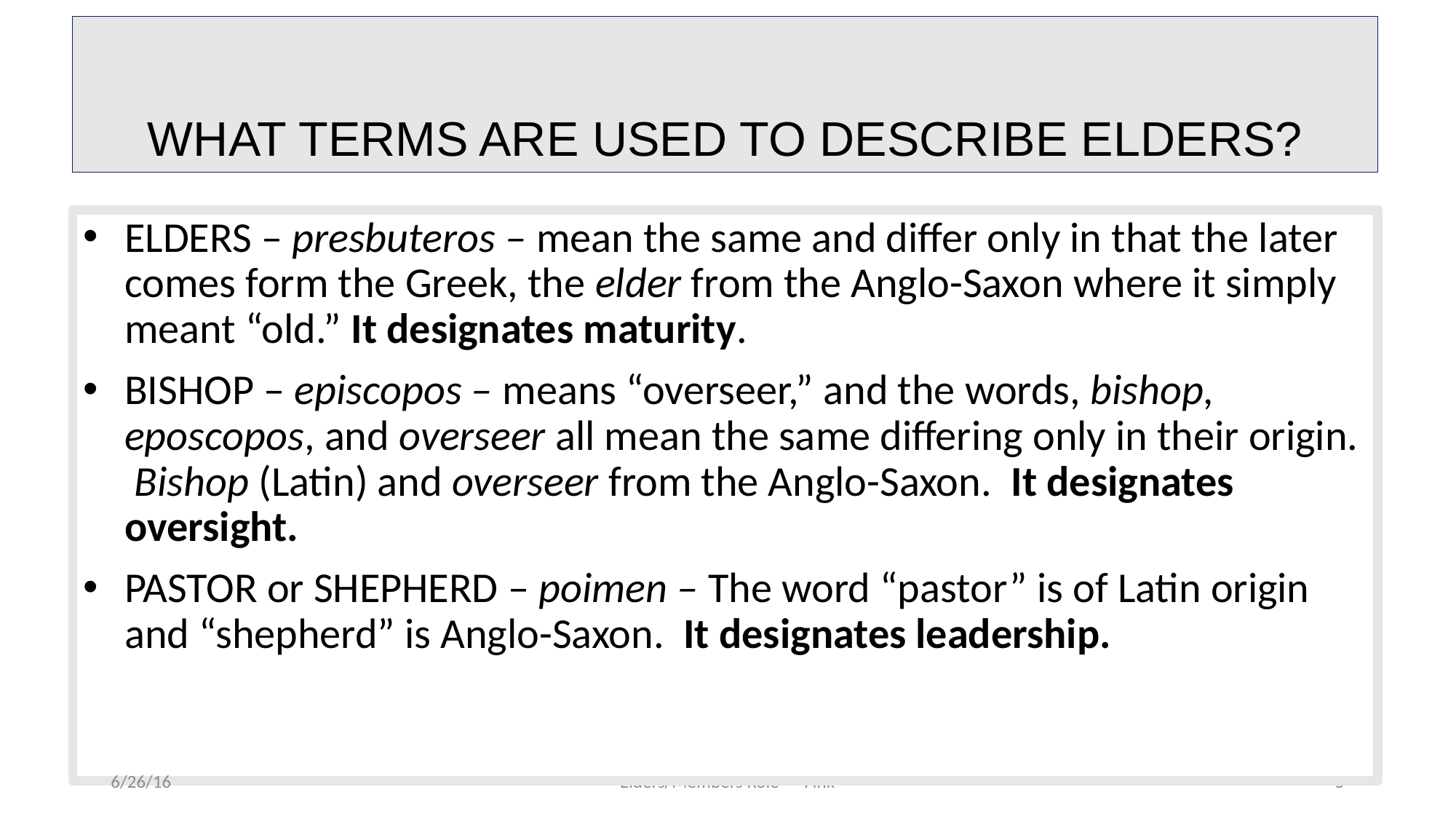

# WHAT TERMS ARE USED TO DESCRIBE ELDERS?
ELDERS – presbuteros – mean the same and differ only in that the later comes form the Greek, the elder from the Anglo-Saxon where it simply meant “old.” It designates maturity.
BISHOP – episcopos – means “overseer,” and the words, bishop, eposcopos, and overseer all mean the same differing only in their origin.  Bishop (Latin) and overseer from the Anglo-Saxon.  It designates oversight.
PASTOR or SHEPHERD – poimen – The word “pastor” is of Latin origin and “shepherd” is Anglo-Saxon.  It designates leadership. and nurturing.
6/26/16
Elders/Members Role --- Fink
5